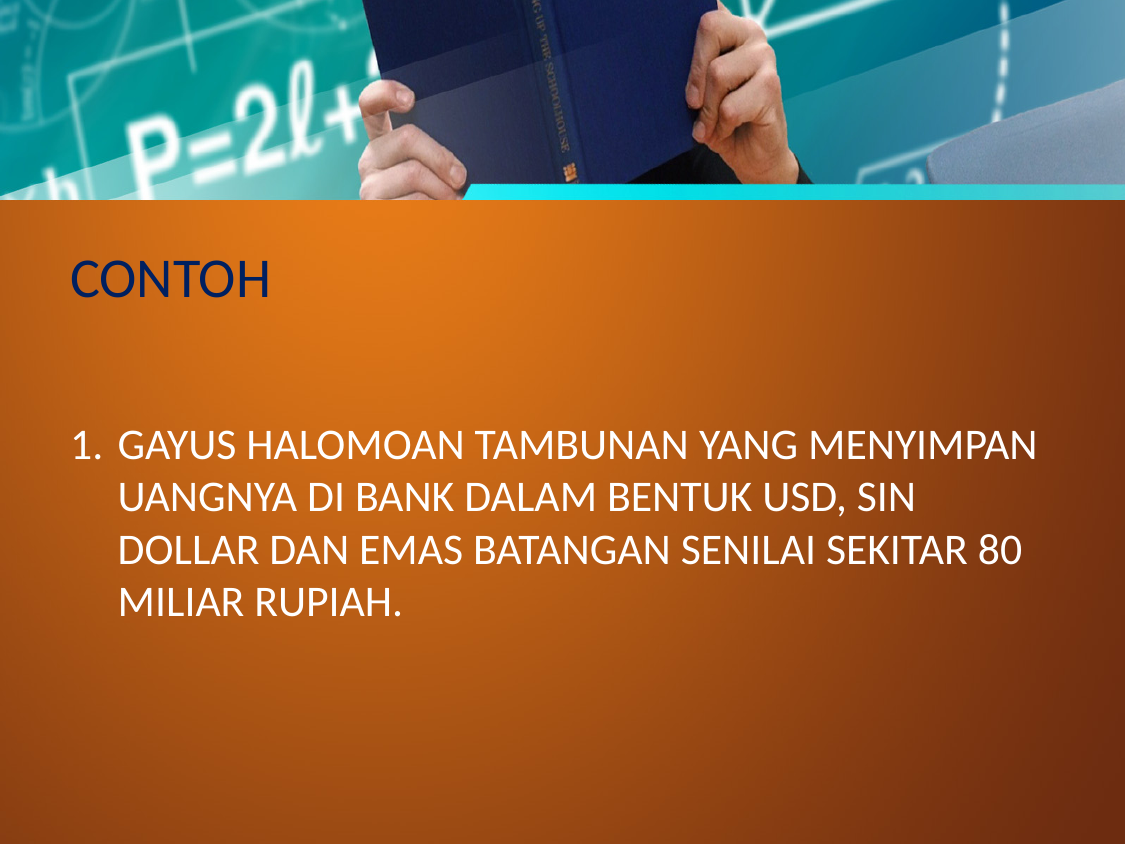

# CONTOH

GAYUS HALOMOAN TAMBUNAN YANG MENYIMPAN UANGNYA DI BANK DALAM BENTUK USD, SIN DOLLAR DAN EMAS BATANGAN SENILAI SEKITAR 80 MILIAR RUPIAH.